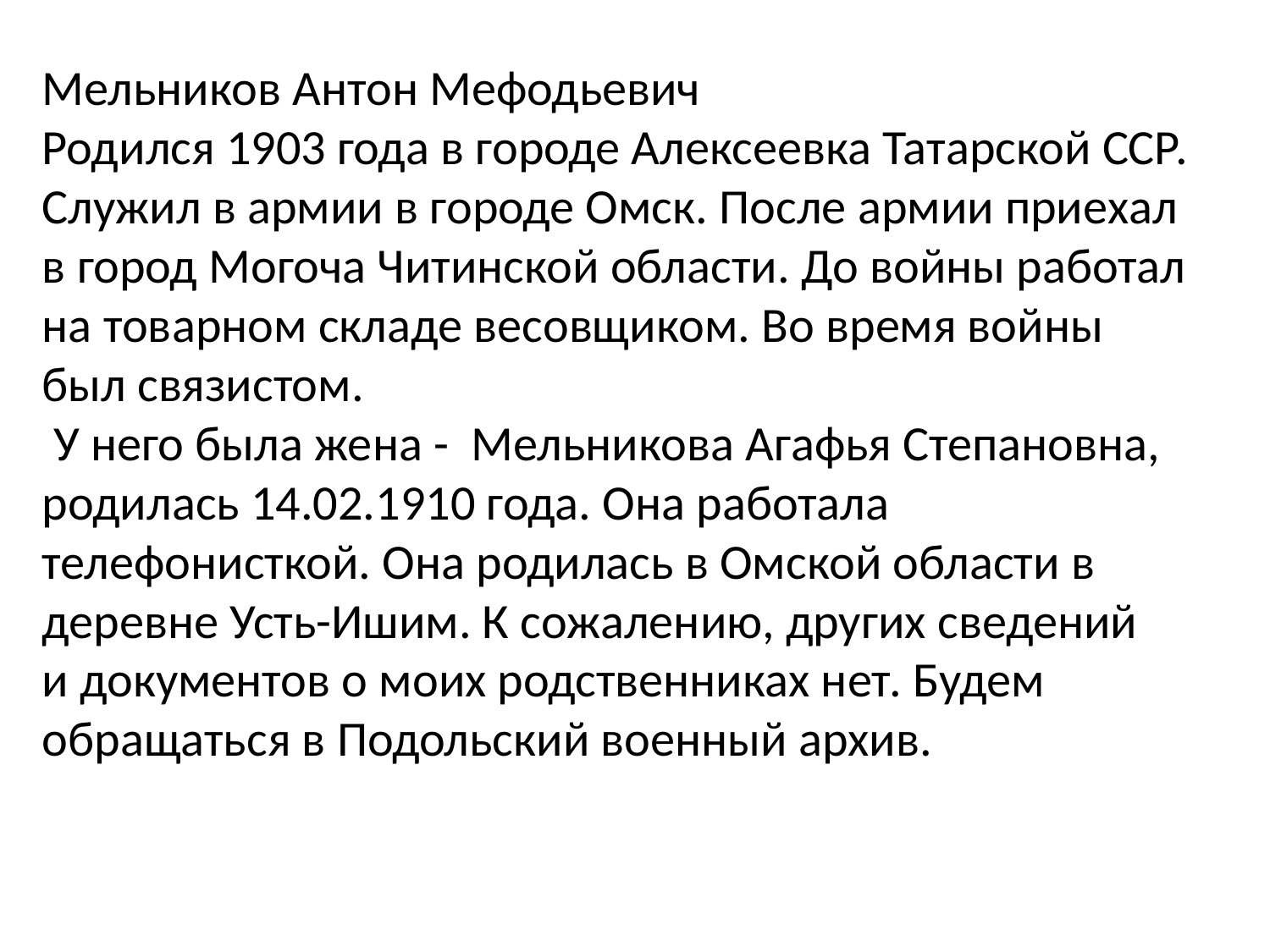

Мельников Антон Мефодьевич
Родился 1903 года в городе Алексеевка Татарской ССР. Служил в армии в городе Омск. После армии приехал в город Могоча Читинской области. До войны работал на товарном складе весовщиком. Во время войны был связистом.
 У него была жена -  Мельникова Агафья Степановна, родилась 14.02.1910 года. Она работала телефонисткой. Она родилась в Омской области в деревне Усть-Ишим. К сожалению, других сведений
и документов о моих родственниках нет. Будем обращаться в Подольский военный архив.